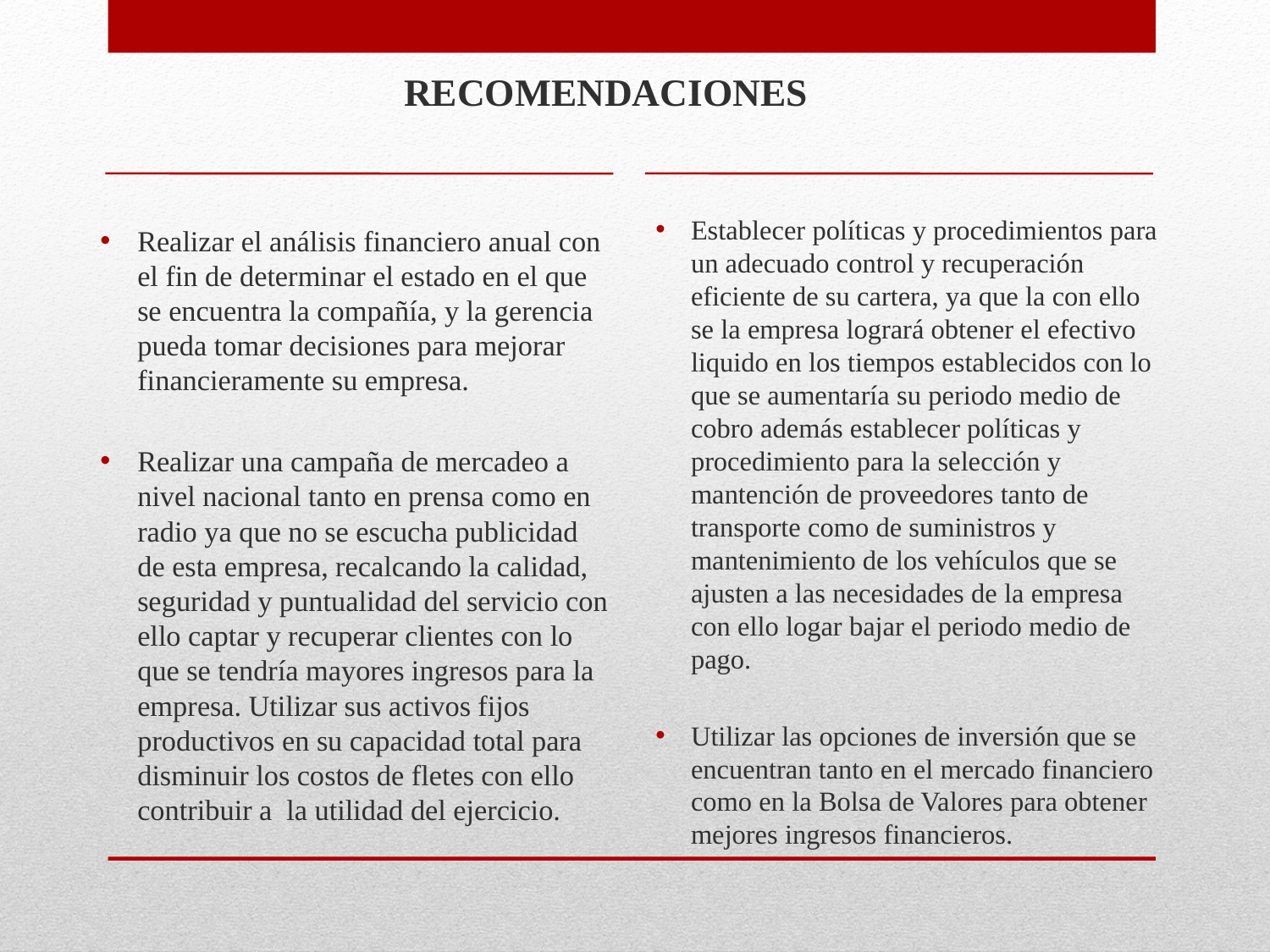

# Recomendaciones
Establecer políticas y procedimientos para un adecuado control y recuperación eficiente de su cartera, ya que la con ello se la empresa logrará obtener el efectivo liquido en los tiempos establecidos con lo que se aumentaría su periodo medio de cobro además establecer políticas y procedimiento para la selección y mantención de proveedores tanto de transporte como de suministros y mantenimiento de los vehículos que se ajusten a las necesidades de la empresa con ello logar bajar el periodo medio de pago.

Utilizar las opciones de inversión que se encuentran tanto en el mercado financiero como en la Bolsa de Valores para obtener mejores ingresos financieros.
Realizar el análisis financiero anual con el fin de determinar el estado en el que se encuentra la compañía, y la gerencia pueda tomar decisiones para mejorar financieramente su empresa.

Realizar una campaña de mercadeo a nivel nacional tanto en prensa como en radio ya que no se escucha publicidad de esta empresa, recalcando la calidad, seguridad y puntualidad del servicio con ello captar y recuperar clientes con lo que se tendría mayores ingresos para la empresa. Utilizar sus activos fijos productivos en su capacidad total para disminuir los costos de fletes con ello contribuir a  la utilidad del ejercicio.